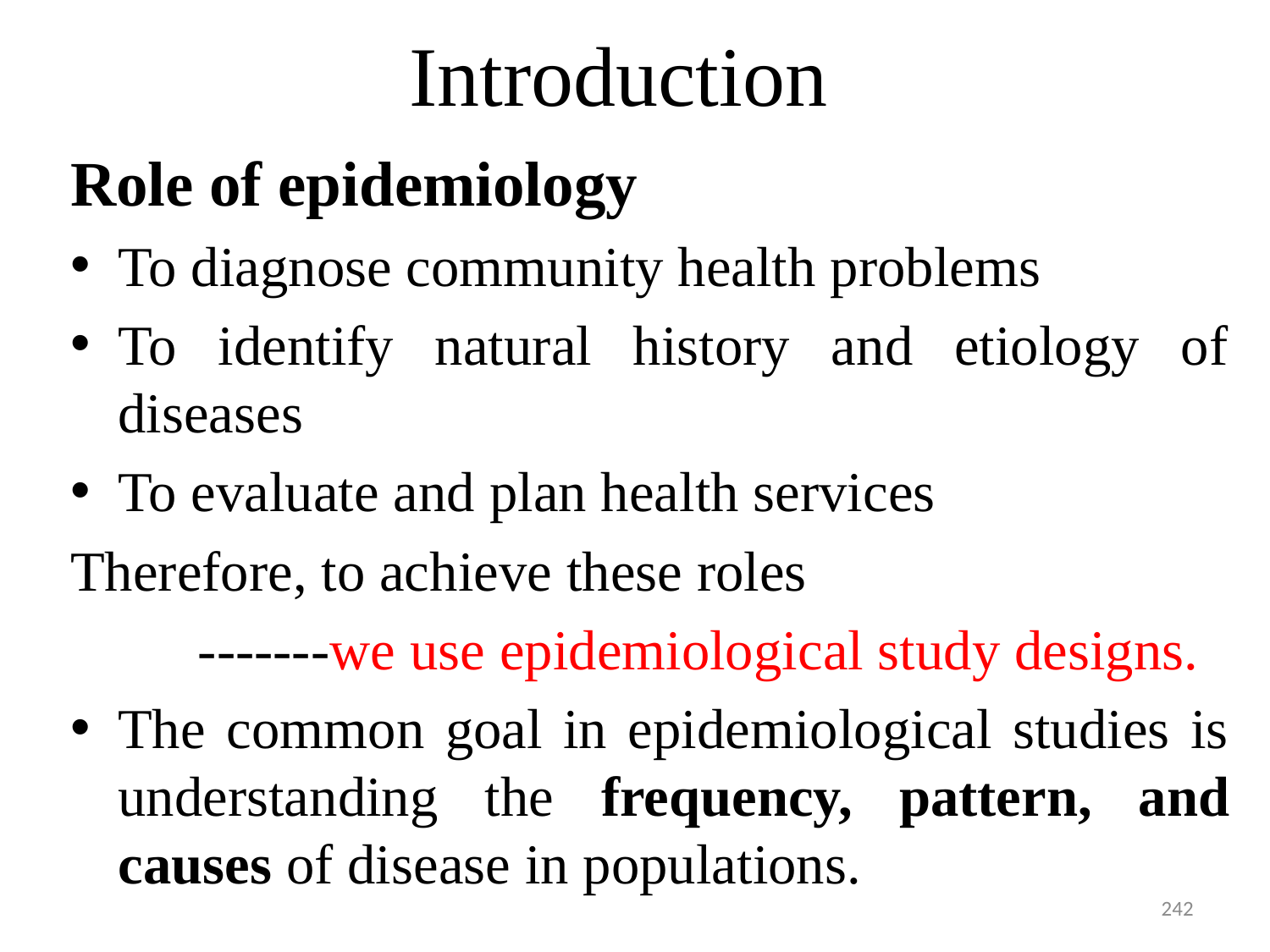

# Introduction
Role of epidemiology
To diagnose community health problems
To identify natural history and etiology of diseases
To evaluate and plan health services
Therefore, to achieve these roles
         -------we use epidemiological study designs.
The common goal in epidemiological studies is understanding the frequency, pattern, and causes of disease in populations.

242